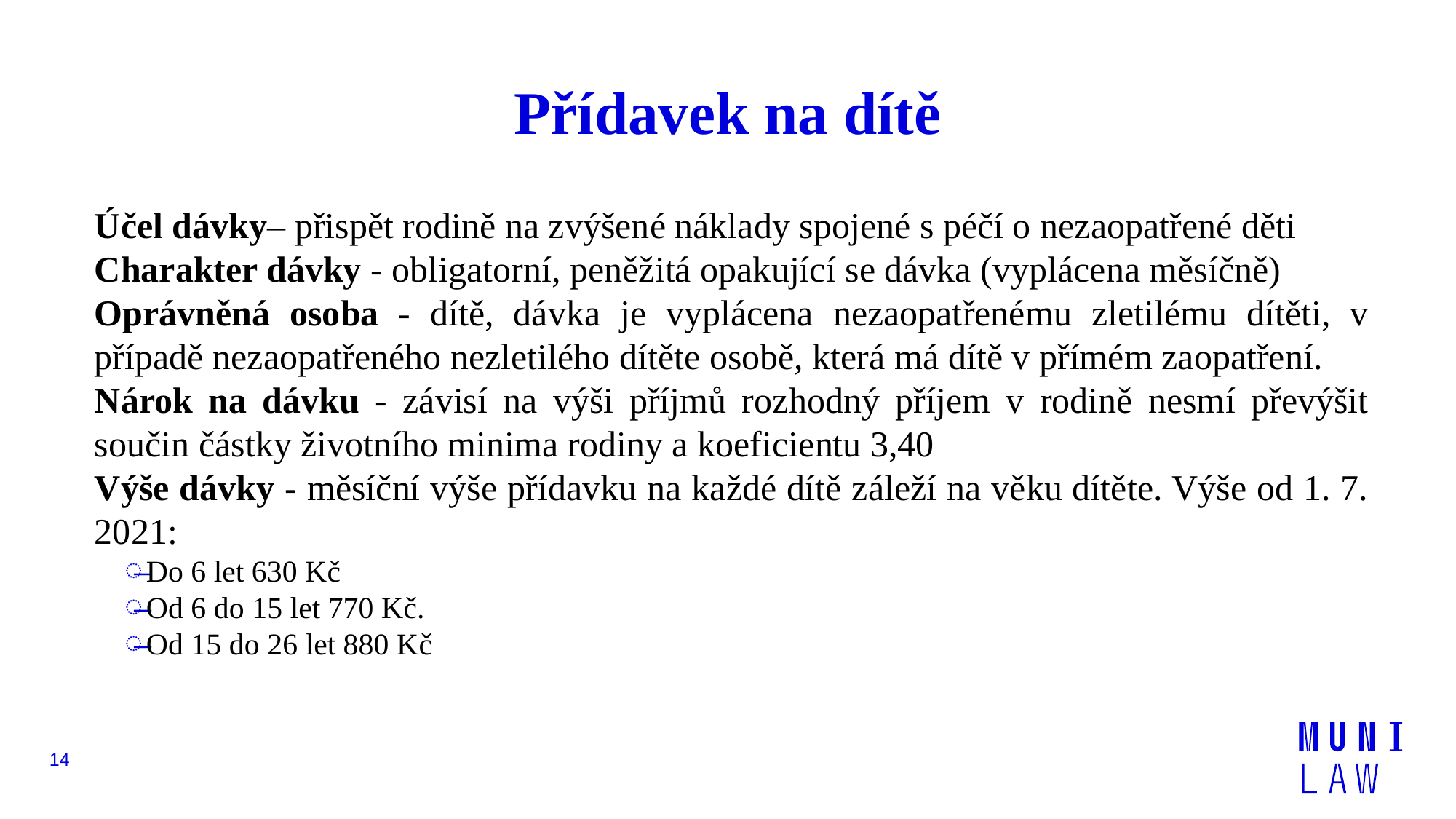

# Přídavek na dítě
Účel dávky– přispět rodině na zvýšené náklady spojené s péčí o nezaopatřené děti
Charakter dávky - obligatorní, peněžitá opakující se dávka (vyplácena měsíčně)
Oprávněná osoba - dítě, dávka je vyplácena nezaopatřenému zletilému dítěti, v případě nezaopatřeného nezletilého dítěte osobě, která má dítě v přímém zaopatření.
Nárok na dávku - závisí na výši příjmů rozhodný příjem v rodině nesmí převýšit součin částky životního minima rodiny a koeficientu 3,40
Výše dávky - měsíční výše přídavku na každé dítě záleží na věku dítěte. Výše od 1. 7. 2021:
Do 6 let 630 Kč
Od 6 do 15 let 770 Kč.
Od 15 do 26 let 880 Kč

14